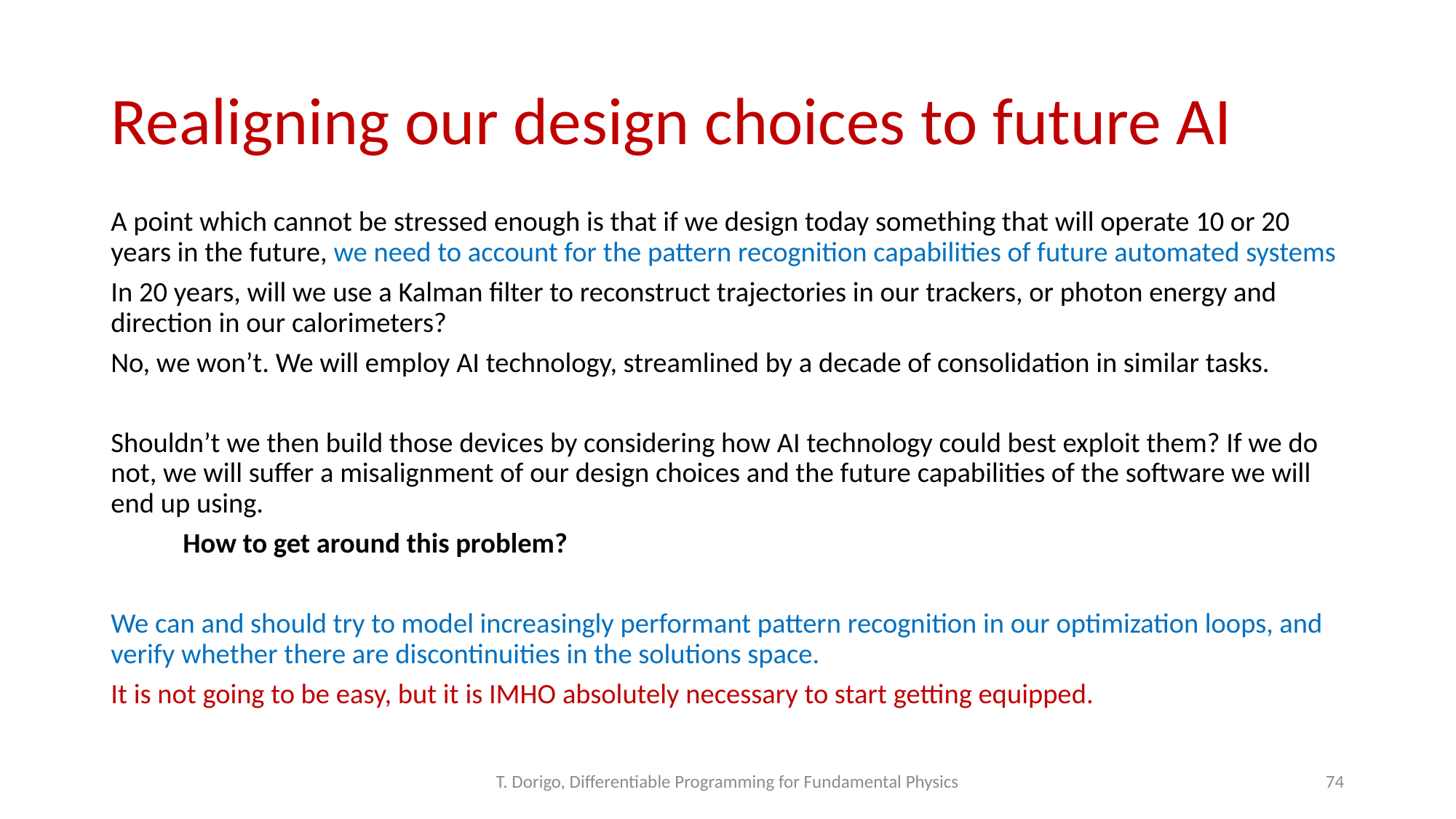

# Realigning our design choices to future AI
A point which cannot be stressed enough is that if we design today something that will operate 10 or 20 years in the future, we need to account for the pattern recognition capabilities of future automated systems
In 20 years, will we use a Kalman filter to reconstruct trajectories in our trackers, or photon energy and direction in our calorimeters?
No, we won’t. We will employ AI technology, streamlined by a decade of consolidation in similar tasks.

Shouldn’t we then build those devices by considering how AI technology could best exploit them? If we do not, we will suffer a misalignment of our design choices and the future capabilities of the software we will end up using.
			How to get around this problem?

We can and should try to model increasingly performant pattern recognition in our optimization loops, and verify whether there are discontinuities in the solutions space.
It is not going to be easy, but it is IMHO absolutely necessary to start getting equipped.
T. Dorigo, Differentiable Programming for Fundamental Physics
74